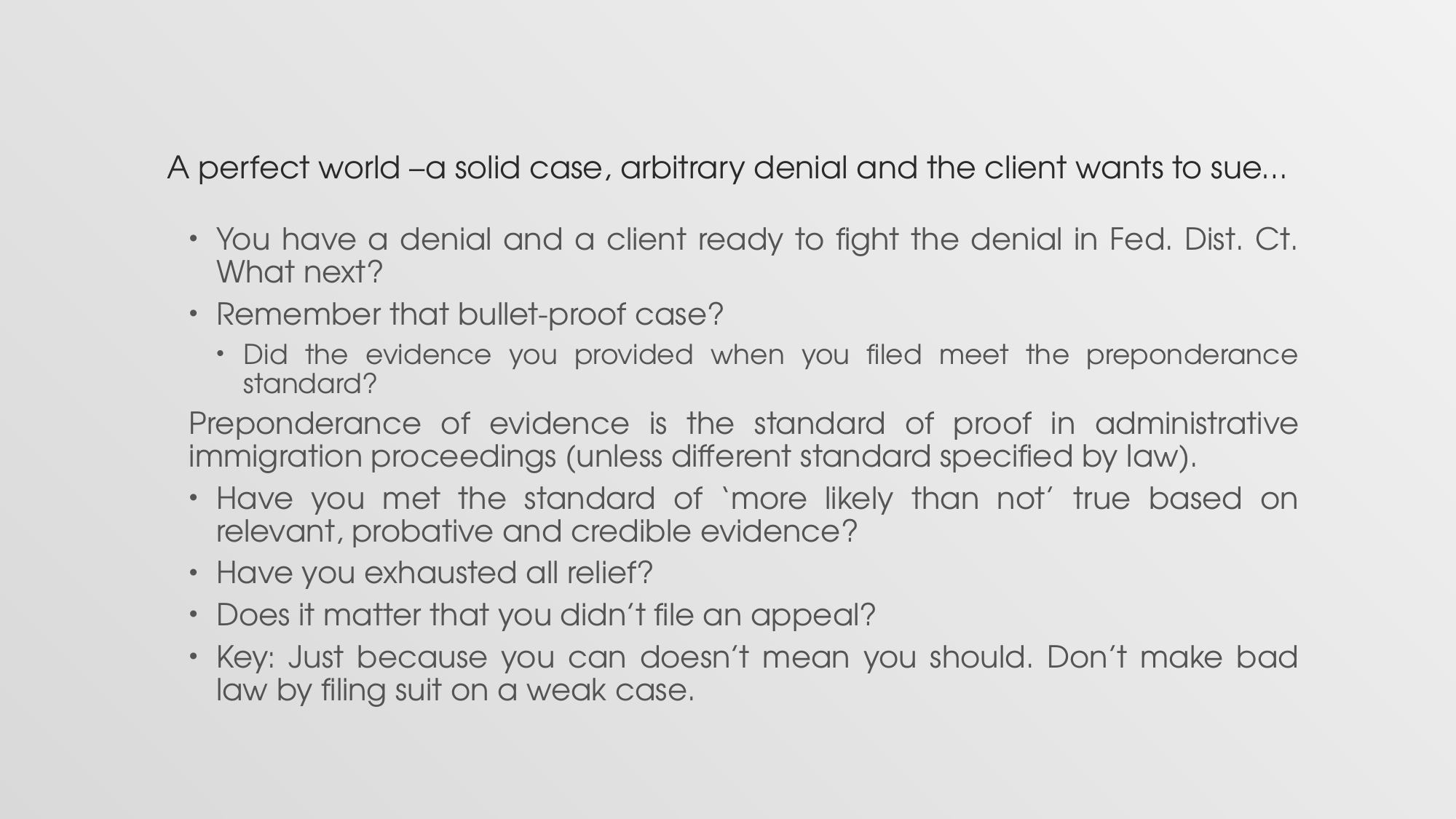

# A perfect world –a solid case, arbitrary denial and the client wants to sue…
You have a denial and a client ready to fight the denial in Fed. Dist. Ct. What next?
Remember that bullet-proof case?
Did the evidence you provided when you filed meet the preponderance standard?
Preponderance of evidence is the standard of proof in administrative immigration proceedings (unless different standard specified by law).
Have you met the standard of ‘more likely than not’ true based on relevant, probative and credible evidence?
Have you exhausted all relief?
Does it matter that you didn’t file an appeal?
Key: Just because you can doesn’t mean you should. Don’t make bad law by filing suit on a weak case.